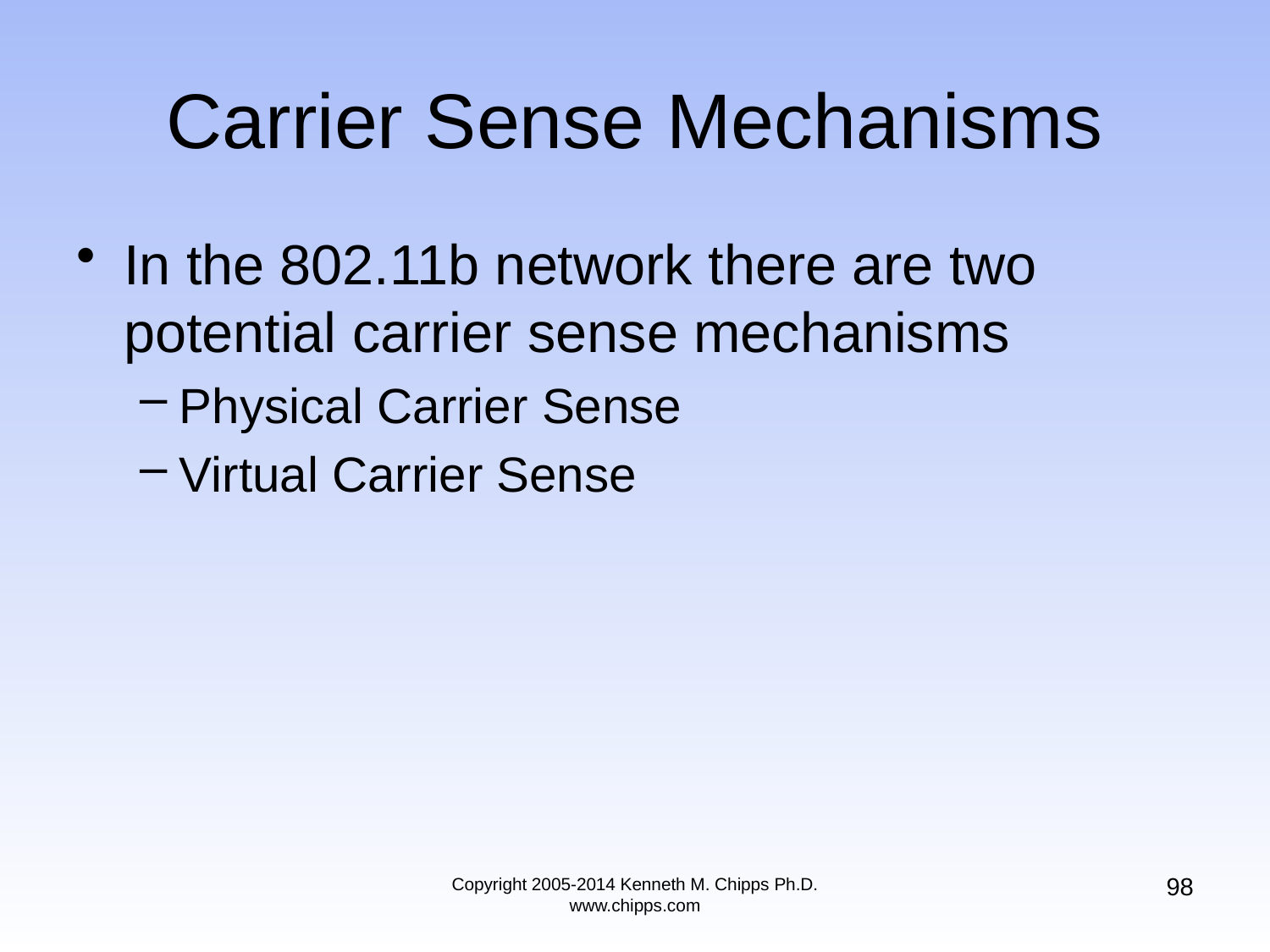

# Carrier Sense Mechanisms
In the 802.11b network there are two potential carrier sense mechanisms
Physical Carrier Sense
Virtual Carrier Sense
98
Copyright 2005-2014 Kenneth M. Chipps Ph.D. www.chipps.com